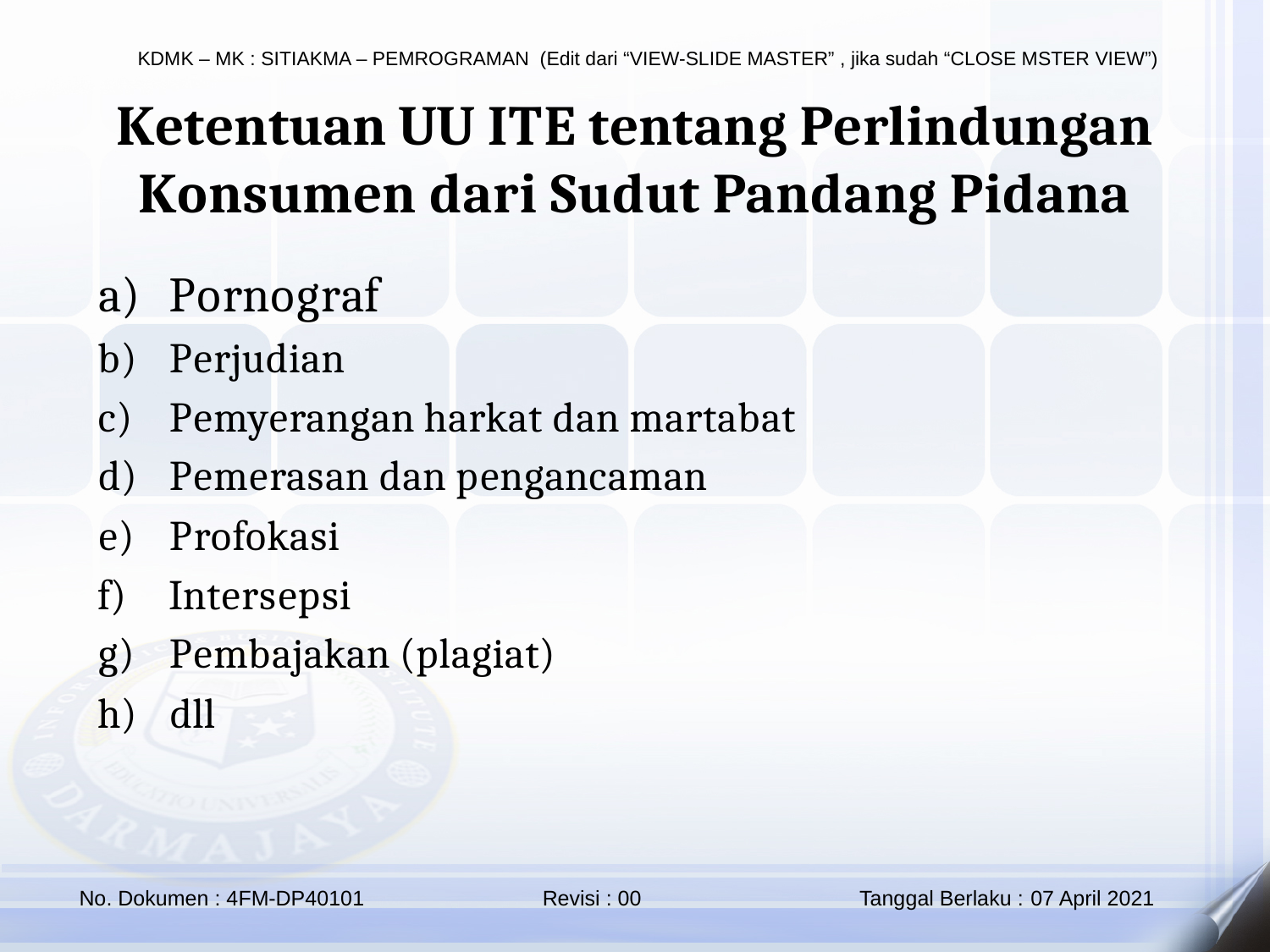

Ketentuan UU ITE tentang Perlindungan Konsumen dari Sudut Pandang Pidana
Pornograf
Perjudian
Pemyerangan harkat dan martabat
Pemerasan dan pengancaman
Profokasi
Intersepsi
Pembajakan (plagiat)
dll